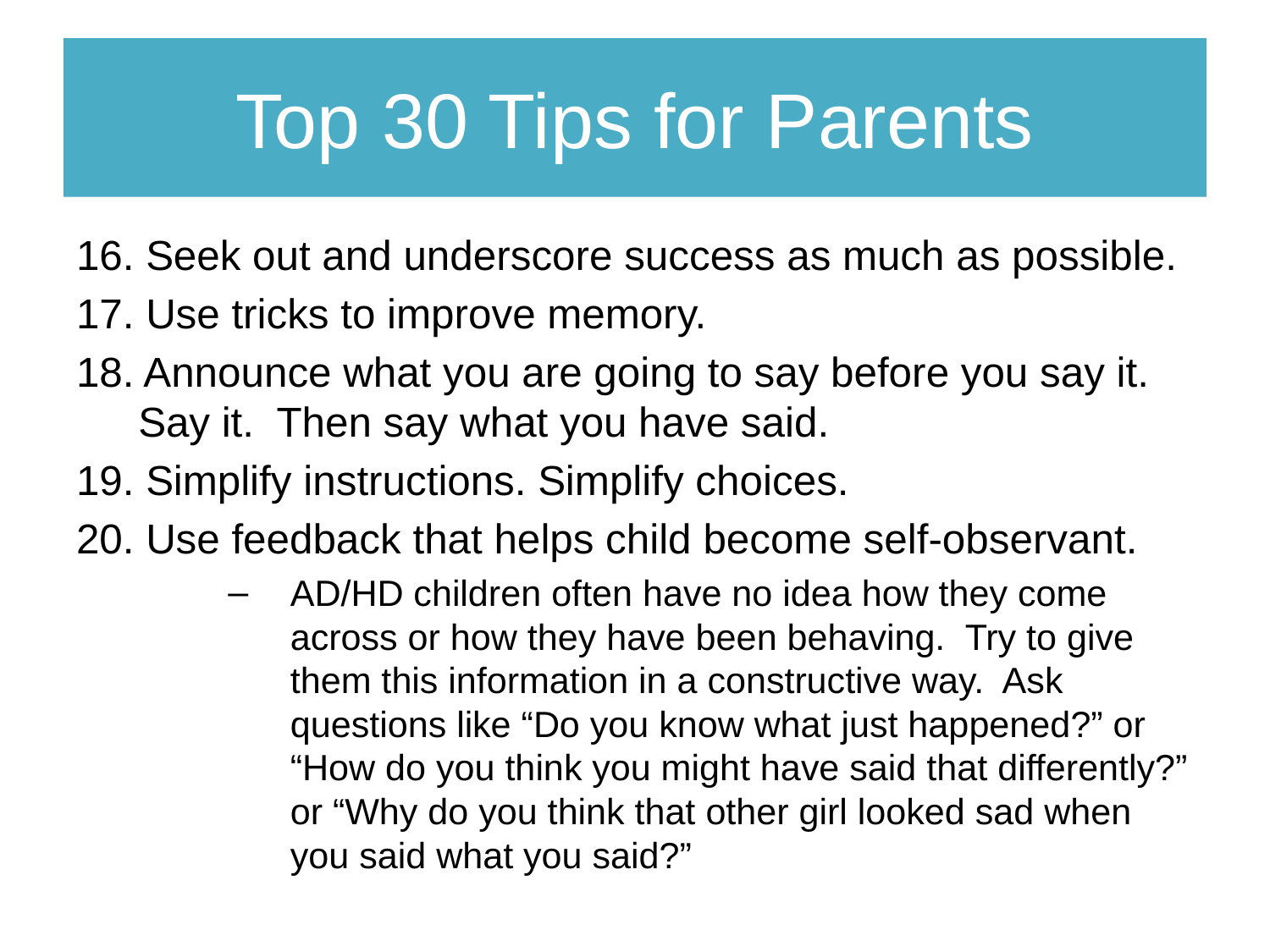

# Top 30 Tips for Parents
16. Seek out and underscore success as much as possible.
17. Use tricks to improve memory.
18. Announce what you are going to say before you say it.  Say it.  Then say what you have said.
19. Simplify instructions. Simplify choices.
20. Use feedback that helps child become self-observant.
AD/HD children often have no idea how they come across or how they have been behaving.  Try to give them this information in a constructive way.  Ask questions like “Do you know what just happened?” or “How do you think you might have said that differently?” or “Why do you think that other girl looked sad when you said what you said?”